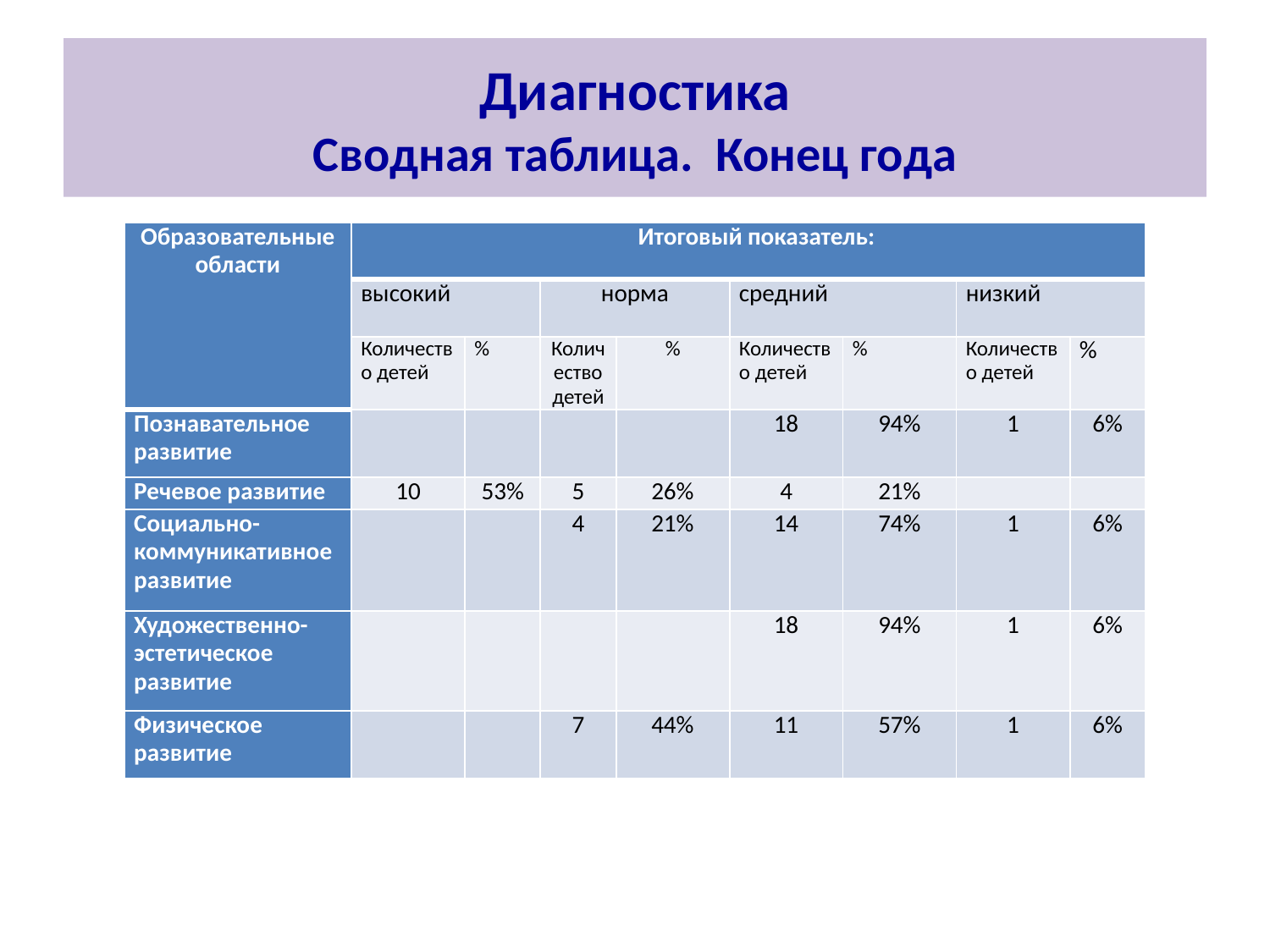

# Диагностика Сводная таблица.  Конец года

| Образовательные области | Итоговый показатель: |  |  |  |  |  |  |  |
| --- | --- | --- | --- | --- | --- | --- | --- | --- |
|  | высокий |  | норма |  | средний |  | низкий |  |
|  | Количество детей | % | Количество детей | % | Количество детей | % | Количество детей | % |
| Познавательное развитие |  |  |  |  | 18 | 94% | 1 | 6% |
| Речевое развитие | 10 | 53% | 5 | 26% | 4 | 21% |  |  |
| Социально-коммуникативное развитие |  |  | 4 | 21% | 14 | 74% | 1 | 6% |
| Художественно-эстетическое развитие |  |  |  |  | 18 | 94% | 1 | 6% |
| Физическое развитие |  |  | 7 | 44% | 11 | 57% | 1 | 6% |